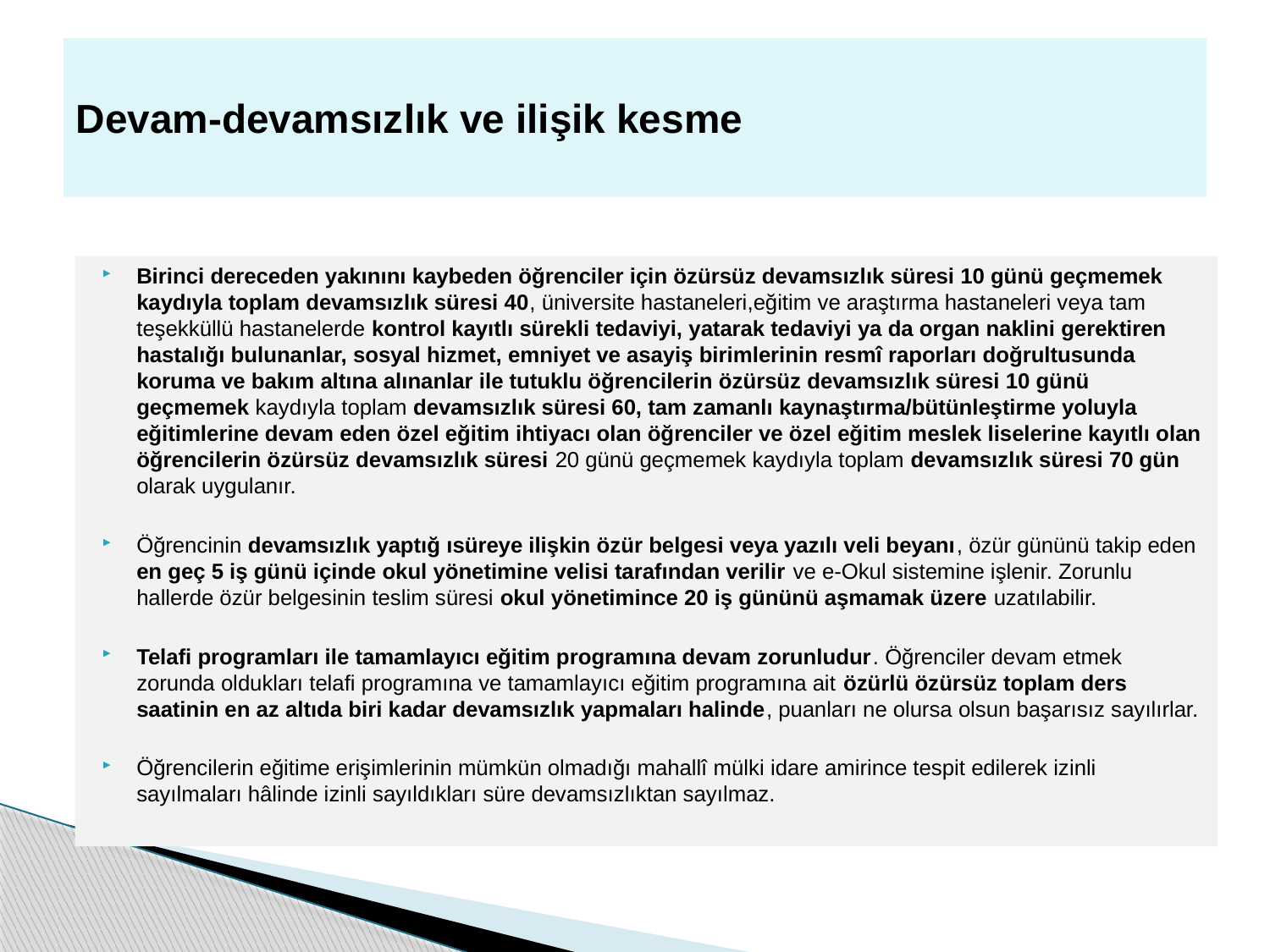

# Devam-devamsızlık ve ilişik kesme
Birinci dereceden yakınını kaybeden öğrenciler için özürsüz devamsızlık süresi 10 günü geçmemek kaydıyla toplam devamsızlık süresi 40, üniversite hastaneleri,eğitim ve araştırma hastaneleri veya tam teşekküllü hastanelerde kontrol kayıtlı sürekli tedaviyi, yatarak tedaviyi ya da organ naklini gerektiren hastalığı bulunanlar, sosyal hizmet, emniyet ve asayiş birimlerinin resmî raporları doğrultusunda koruma ve bakım altına alınanlar ile tutuklu öğrencilerin özürsüz devamsızlık süresi 10 günü geçmemek kaydıyla toplam devamsızlık süresi 60, tam zamanlı kaynaştırma/bütünleştirme yoluyla eğitimlerine devam eden özel eğitim ihtiyacı olan öğrenciler ve özel eğitim meslek liselerine kayıtlı olan öğrencilerin özürsüz devamsızlık süresi 20 günü geçmemek kaydıyla toplam devamsızlık süresi 70 gün olarak uygulanır.

Öğrencinin devamsızlık yaptığ ısüreye ilişkin özür belgesi veya yazılı veli beyanı, özür gününü takip eden en geç 5 iş günü içinde okul yönetimine velisi tarafından verilir ve e-Okul sistemine işlenir. Zorunlu hallerde özür belgesinin teslim süresi okul yönetimince 20 iş gününü aşmamak üzere uzatılabilir.

Telafi programları ile tamamlayıcı eğitim programına devam zorunludur. Öğrenciler devam etmek zorunda oldukları telafi programına ve tamamlayıcı eğitim programına ait özürlü özürsüz toplam ders saatinin en az altıda biri kadar devamsızlık yapmaları halinde, puanları ne olursa olsun başarısız sayılırlar.

Öğrencilerin eğitime erişimlerinin mümkün olmadığı mahallî mülki idare amirince tespit edilerek izinli sayılmaları hâlinde izinli sayıldıkları süre devamsızlıktan sayılmaz.